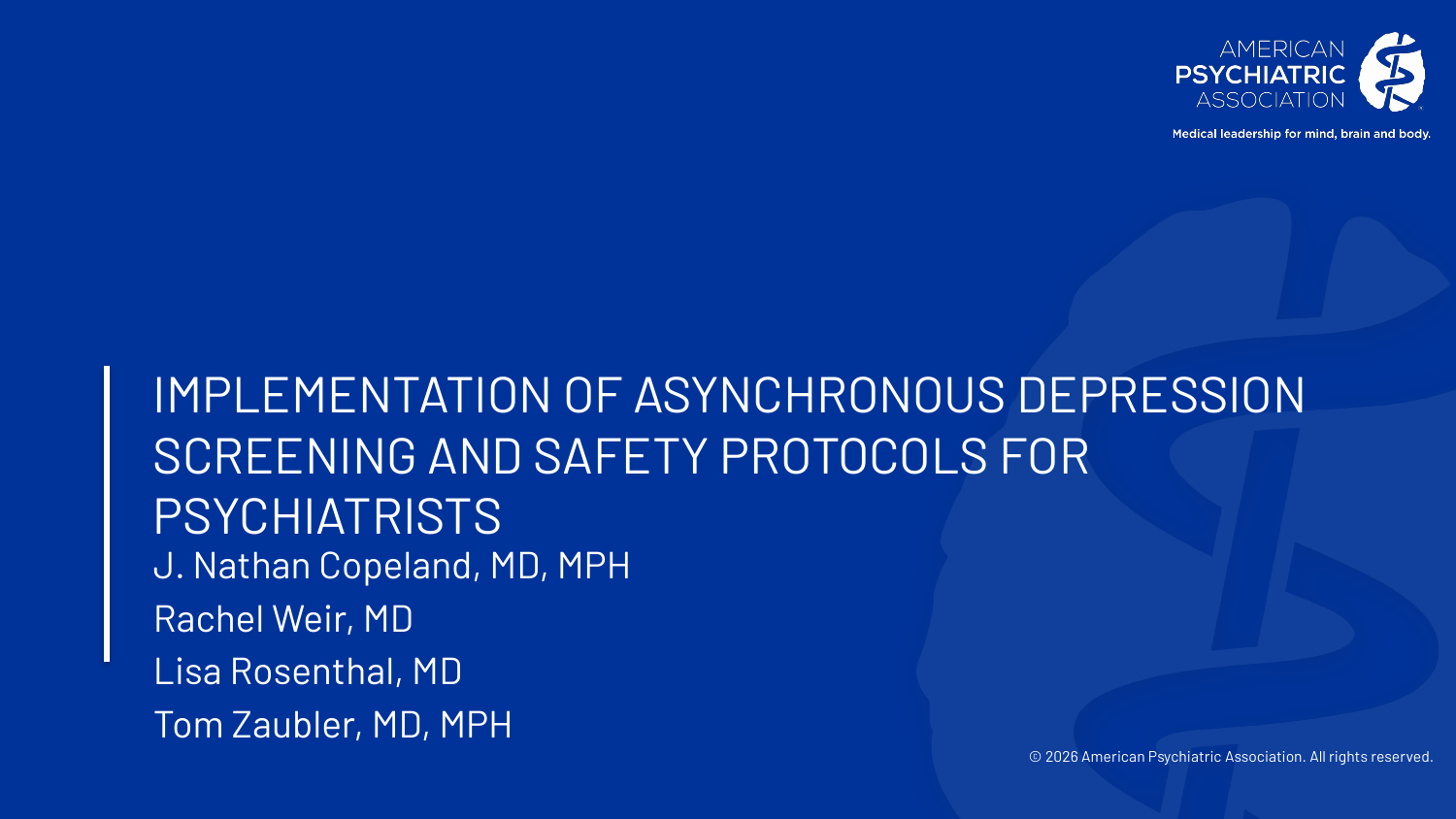

# Implementation of Asynchronous Depression Screening and SAFETY PROTOCOLS FOR PSYCHIATRISTS
J. Nathan Copeland, MD, MPH
Rachel Weir, MD
Lisa Rosenthal, MD
Tom Zaubler, MD, MPH